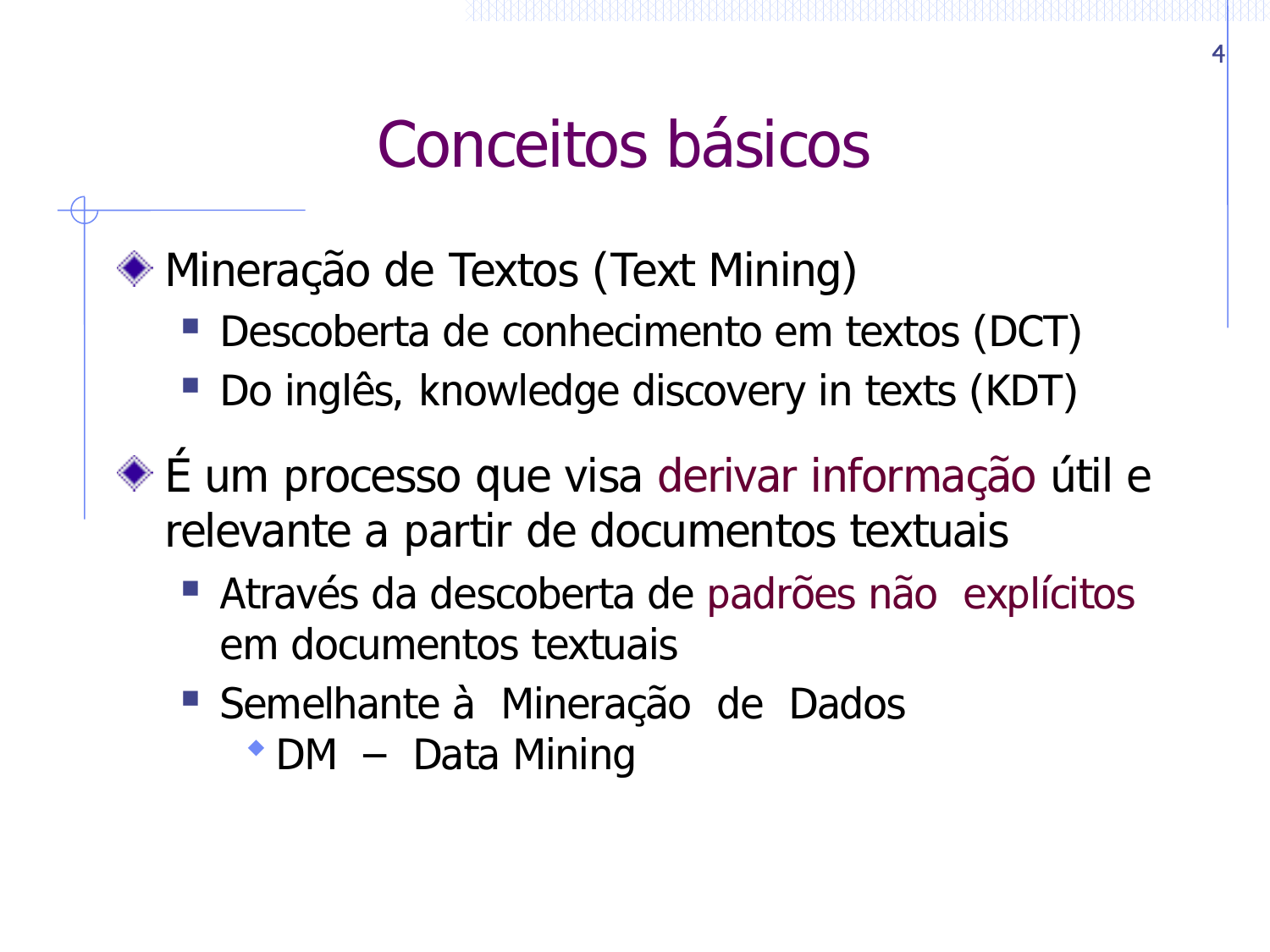

4
# Conceitos básicos
Mineração de Textos (Text Mining)
Descoberta de conhecimento em textos (DCT)
Do inglês, knowledge discovery in texts (KDT)
É um processo que visa derivar informação útil e relevante a partir de documentos textuais
Através da descoberta de padrões não  explícitos em documentos textuais
Semelhante à  Mineração  de  Dados
DM  –  Data Mining